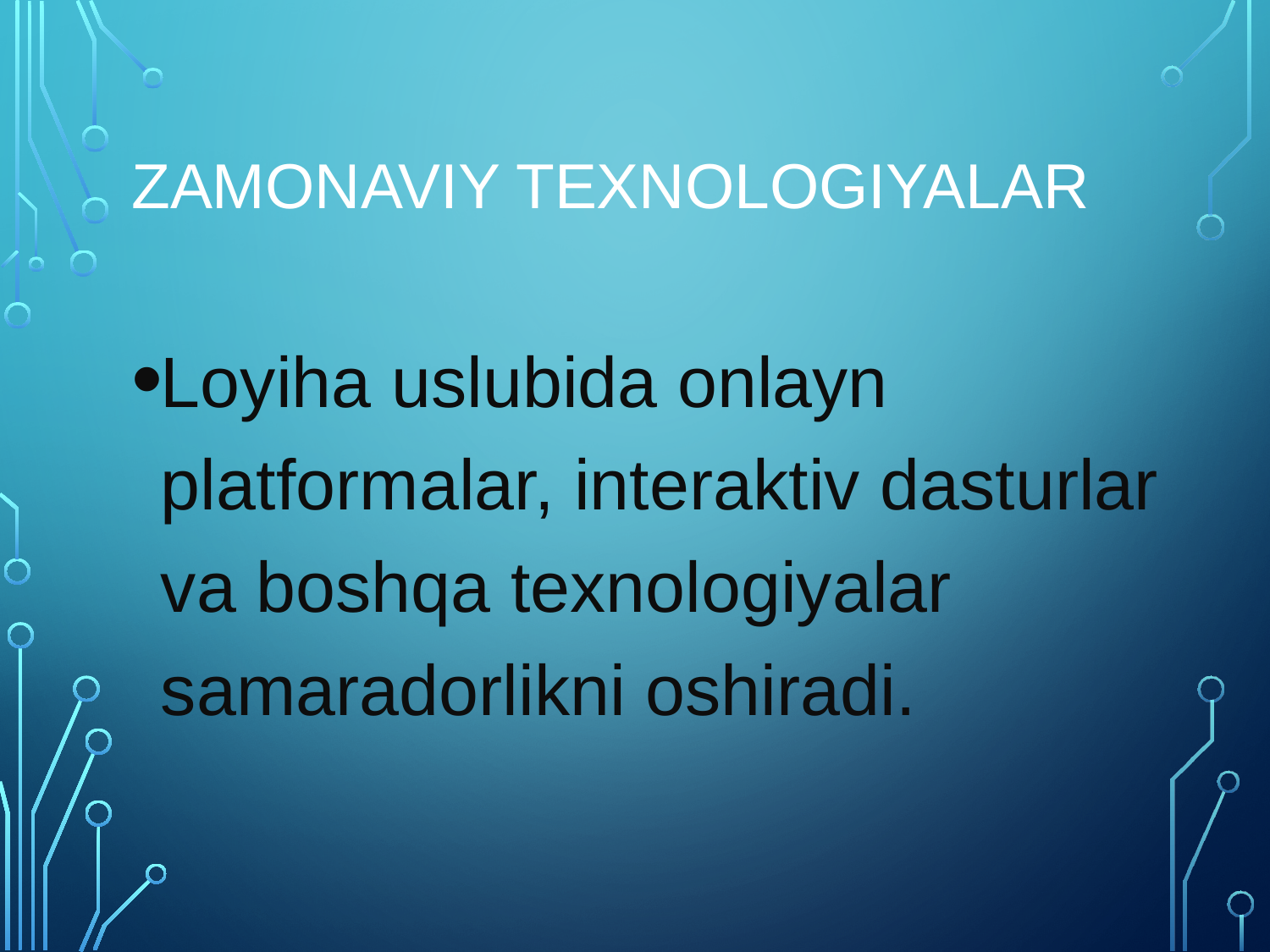

# Zamonaviy texnologiyalar
Loyiha uslubida onlayn platformalar, interaktiv dasturlar va boshqa texnologiyalar samaradorlikni oshiradi.